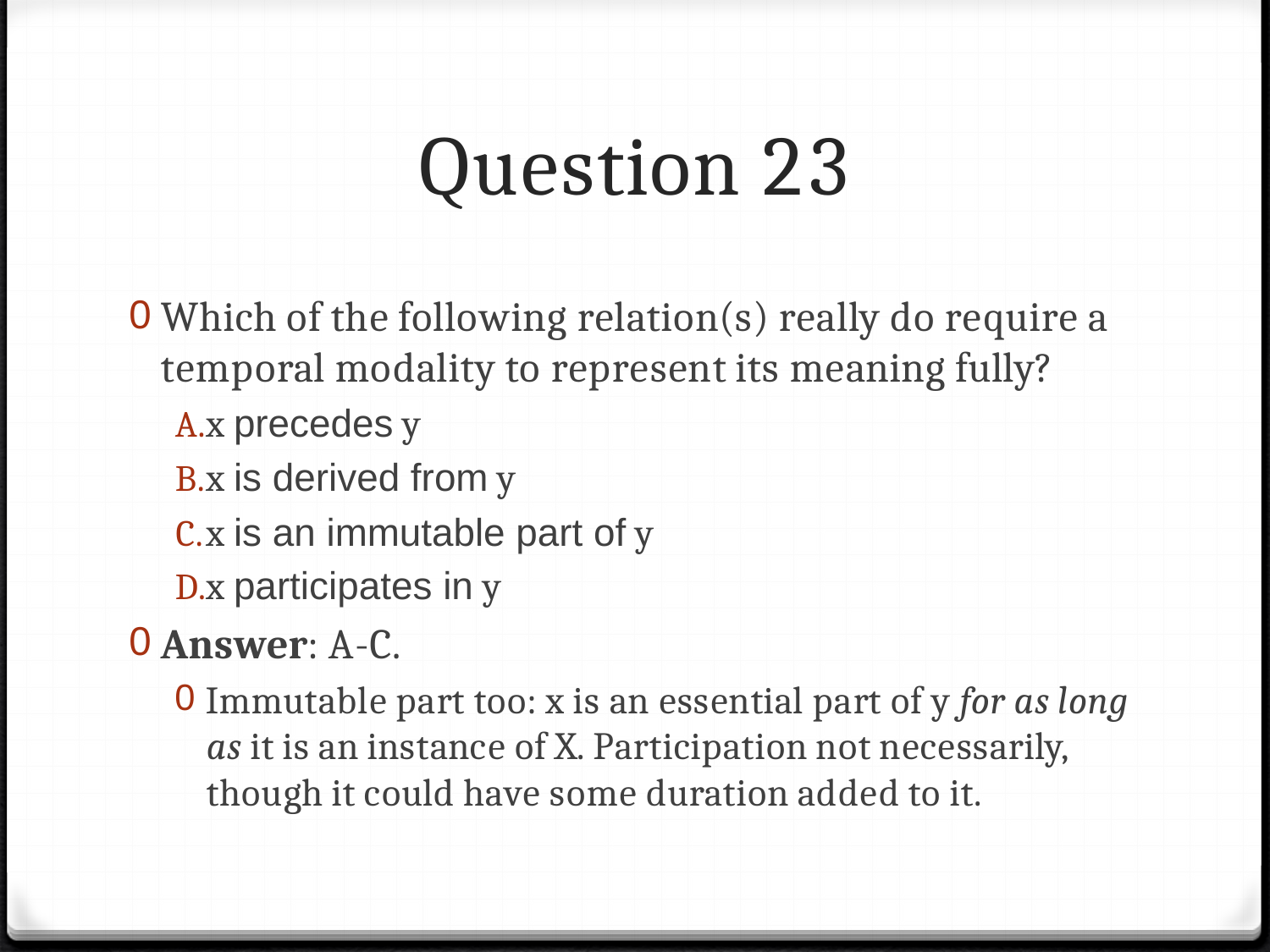

# Question 23
Which of the following relation(s) really do require a temporal modality to represent its meaning fully?
x precedes y
x is derived from y
x is an immutable part of y
x participates in y
Answer: A-C.
Immutable part too: x is an essential part of y for as long as it is an instance of X. Participation not necessarily, though it could have some duration added to it.